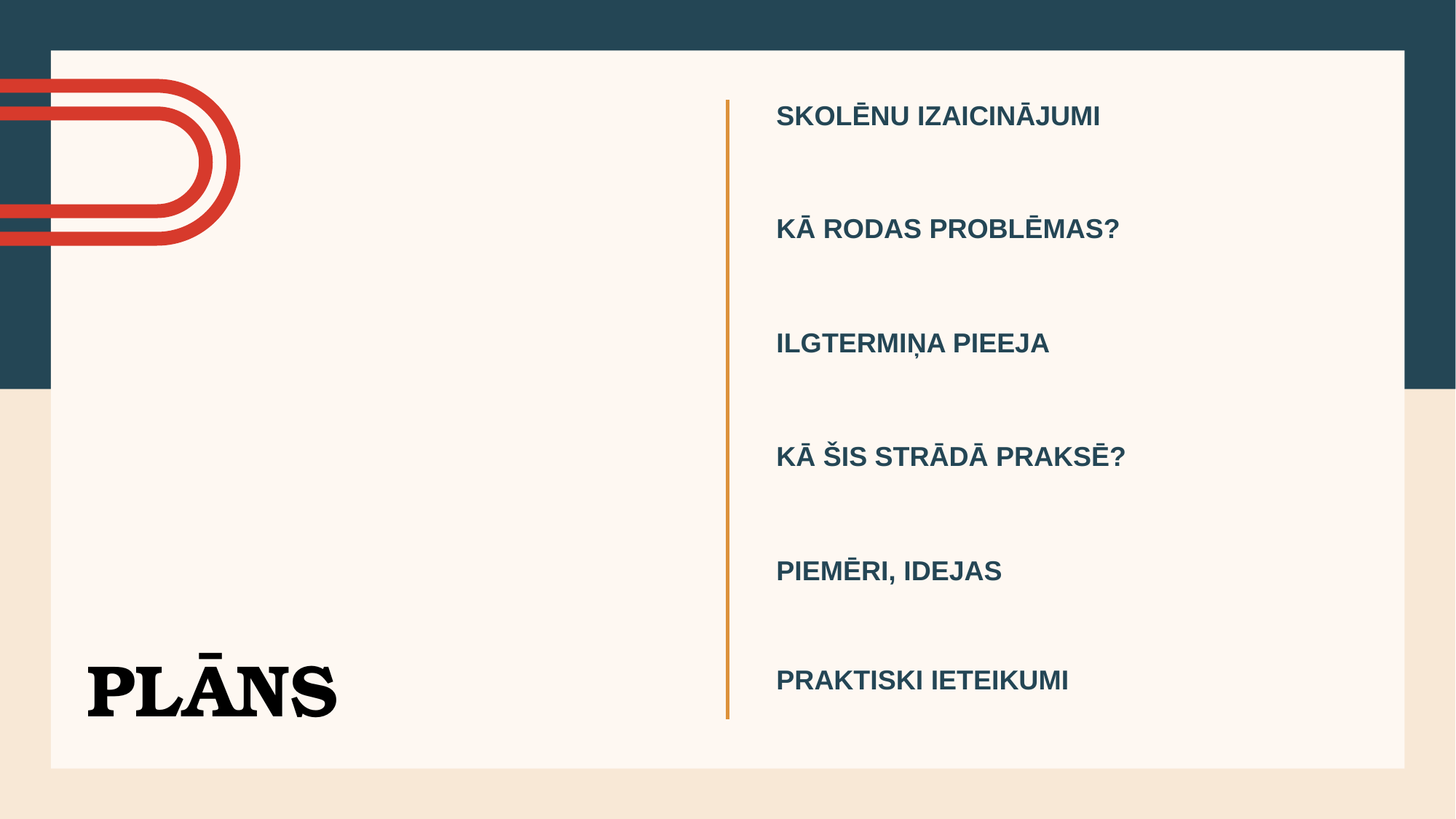

SKOLĒNU IZAICINĀJUMI

KĀ RODAS PROBLĒMAS?
# PLĀNS
ILGTERMIŅA PIEEJA
KĀ ŠIS STRĀDĀ PRAKSĒ?
PIEMĒRI, IDEJAS
PRAKTISKI IETEIKUMI